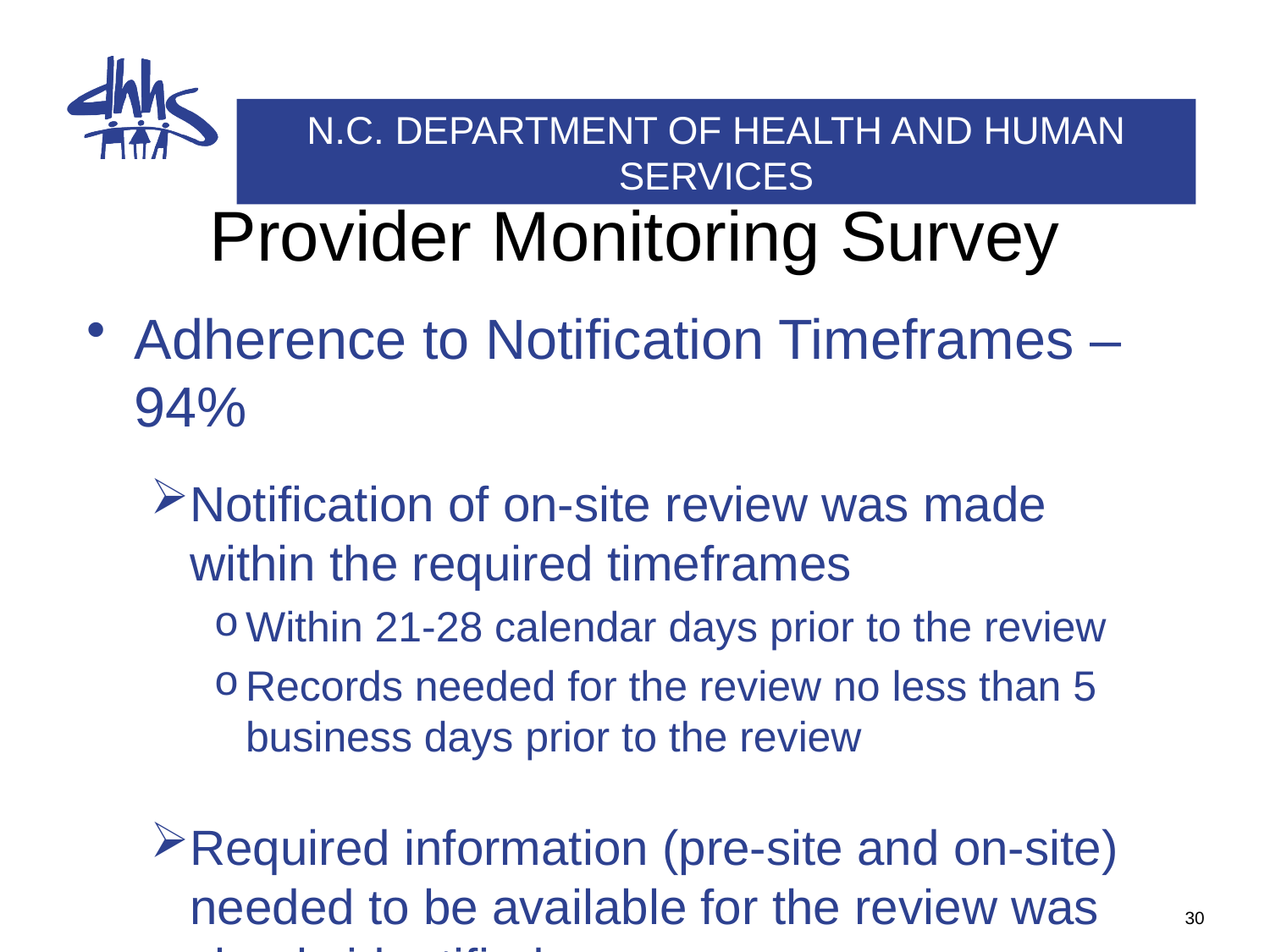

# Provider Monitoring Survey
Adherence to Notification Timeframes – 94%

Notification of on-site review was made within the required timeframes
Within 21-28 calendar days prior to the review
Records needed for the review no less than 5 business days prior to the review

Required information (pre-site and on-site) needed to be available for the review was clearly identified
30